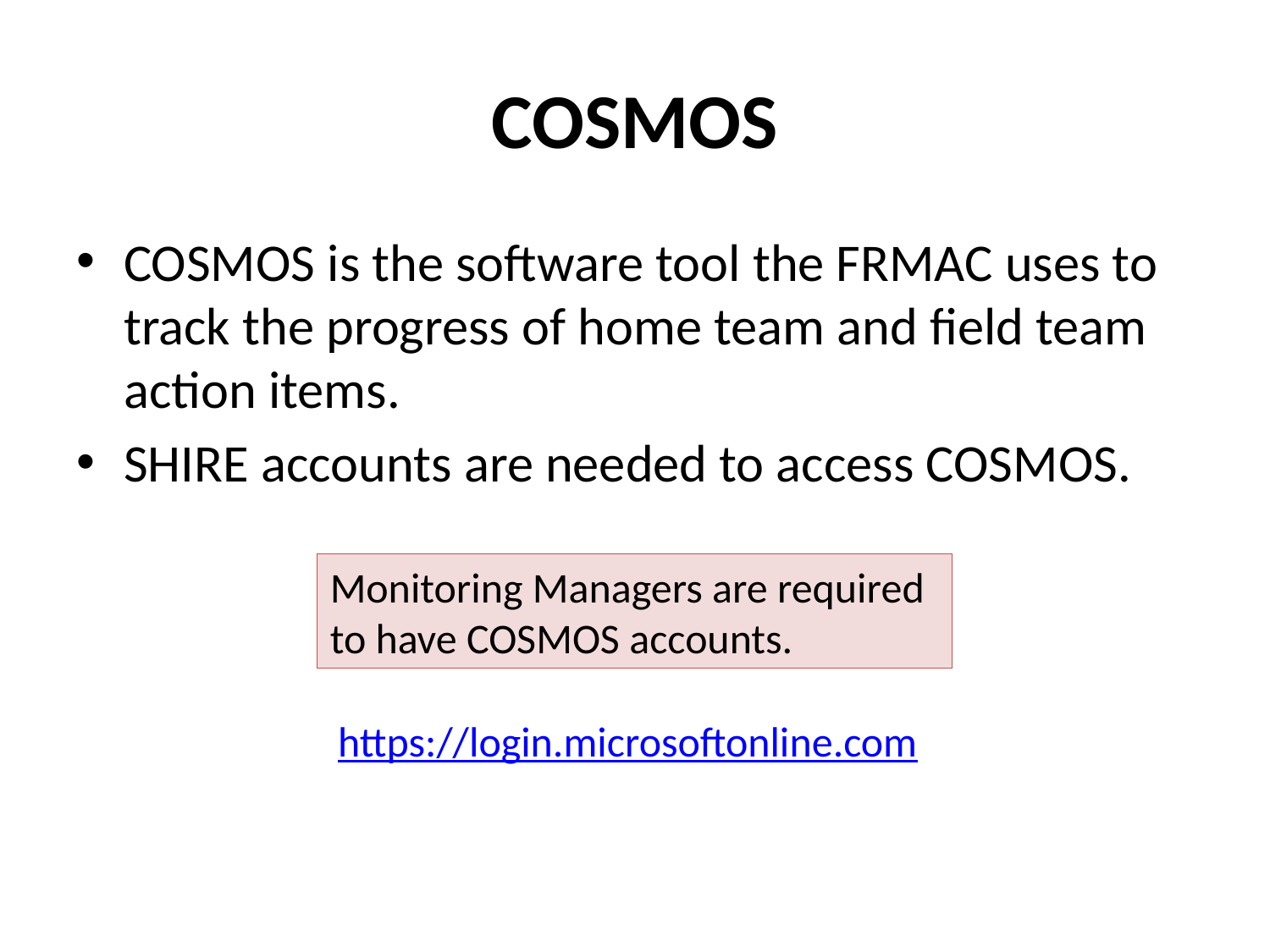

# COSMOS
COSMOS is the software tool the FRMAC uses to track the progress of home team and field team action items.
SHIRE accounts are needed to access COSMOS.

Monitoring Managers are required to have COSMOS accounts.
https://login.microsoftonline.com